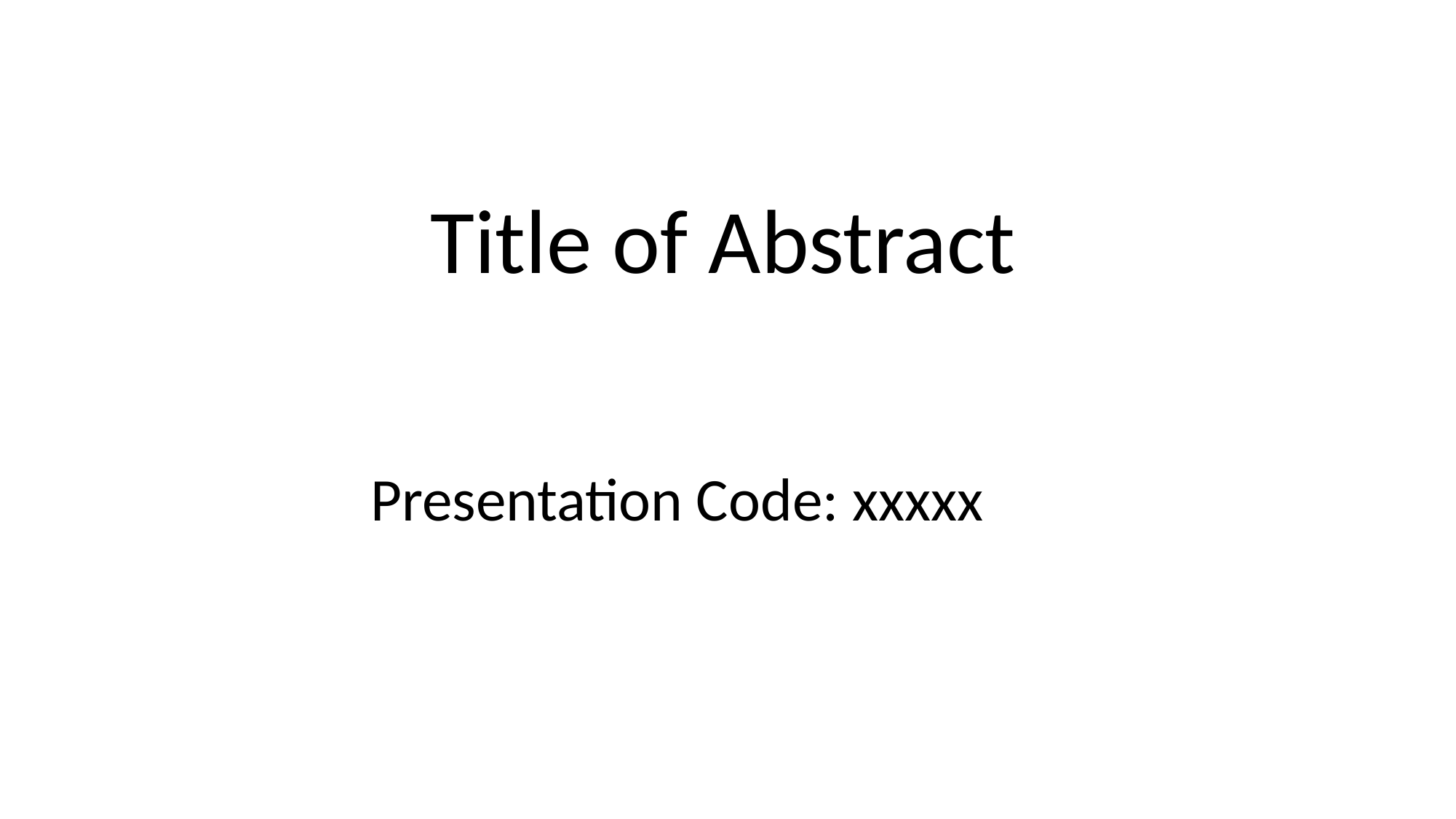

# Title of Abstract
Presentation Code: xxxxx